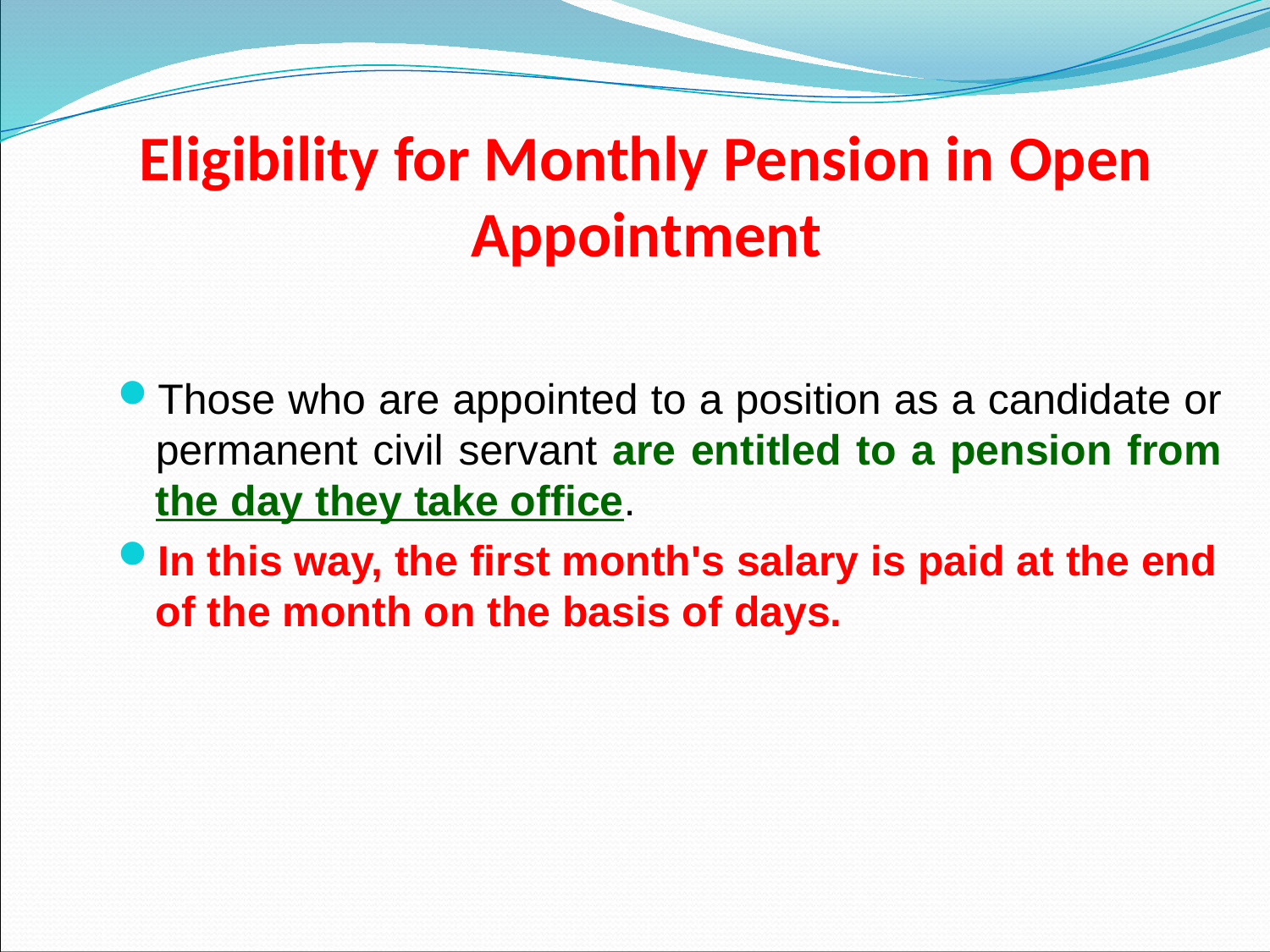

# Eligibility for Monthly Pension in Open Appointment
Those who are appointed to a position as a candidate or permanent civil servant are entitled to a pension from the day they take office.
In this way, the first month's salary is paid at the end of the month on the basis of days.